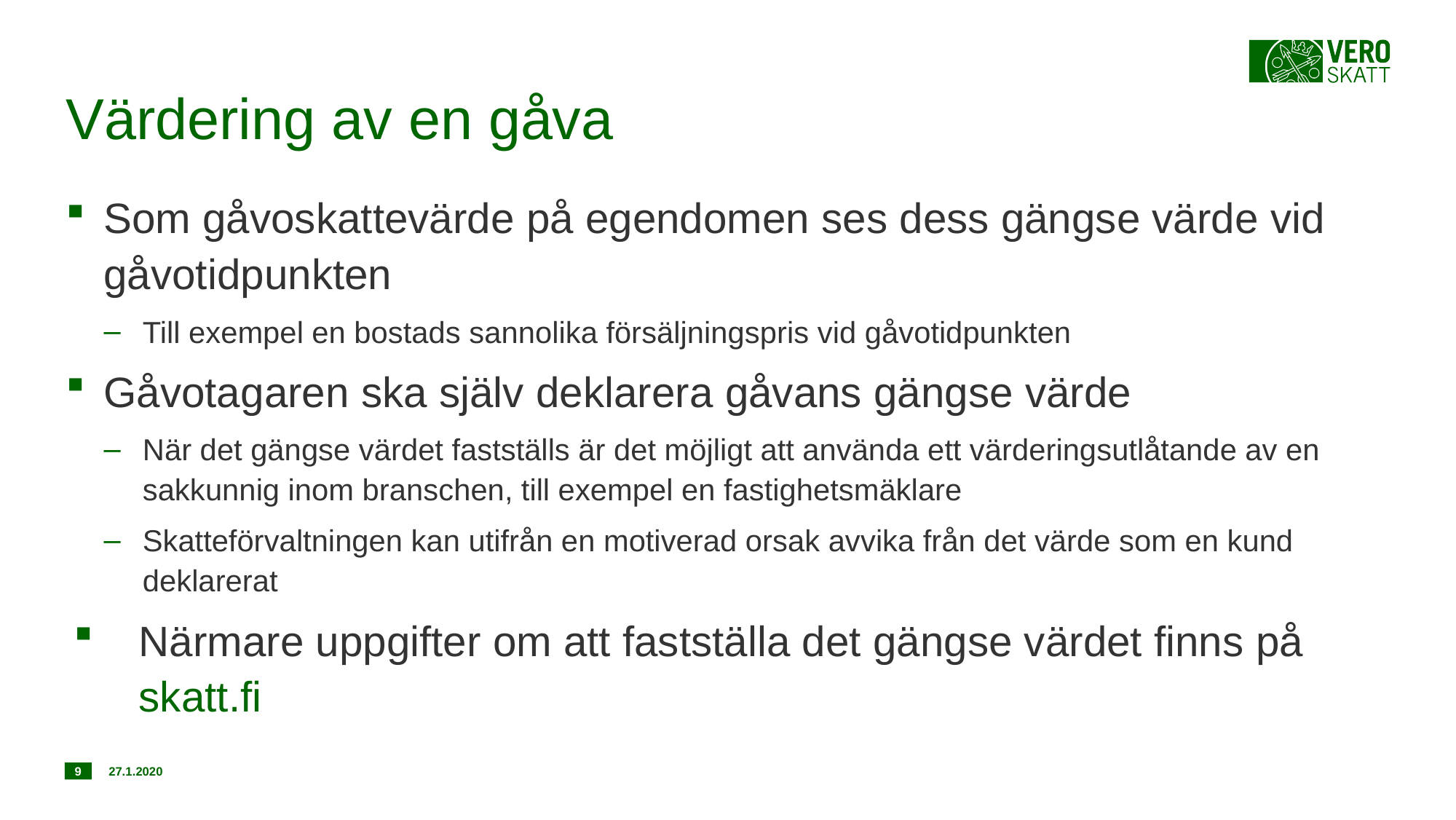

# Värdering av en gåva
Som gåvoskattevärde på egendomen ses dess gängse värde vid gåvotidpunkten
Till exempel en bostads sannolika försäljningspris vid gåvotidpunkten
Gåvotagaren ska själv deklarera gåvans gängse värde
När det gängse värdet fastställs är det möjligt att använda ett värderingsutlåtande av en sakkunnig inom branschen, till exempel en fastighetsmäklare
Skatteförvaltningen kan utifrån en motiverad orsak avvika från det värde som en kund deklarerat
Närmare uppgifter om att fastställa det gängse värdet finns på skatt.fi
9
27.1.2020